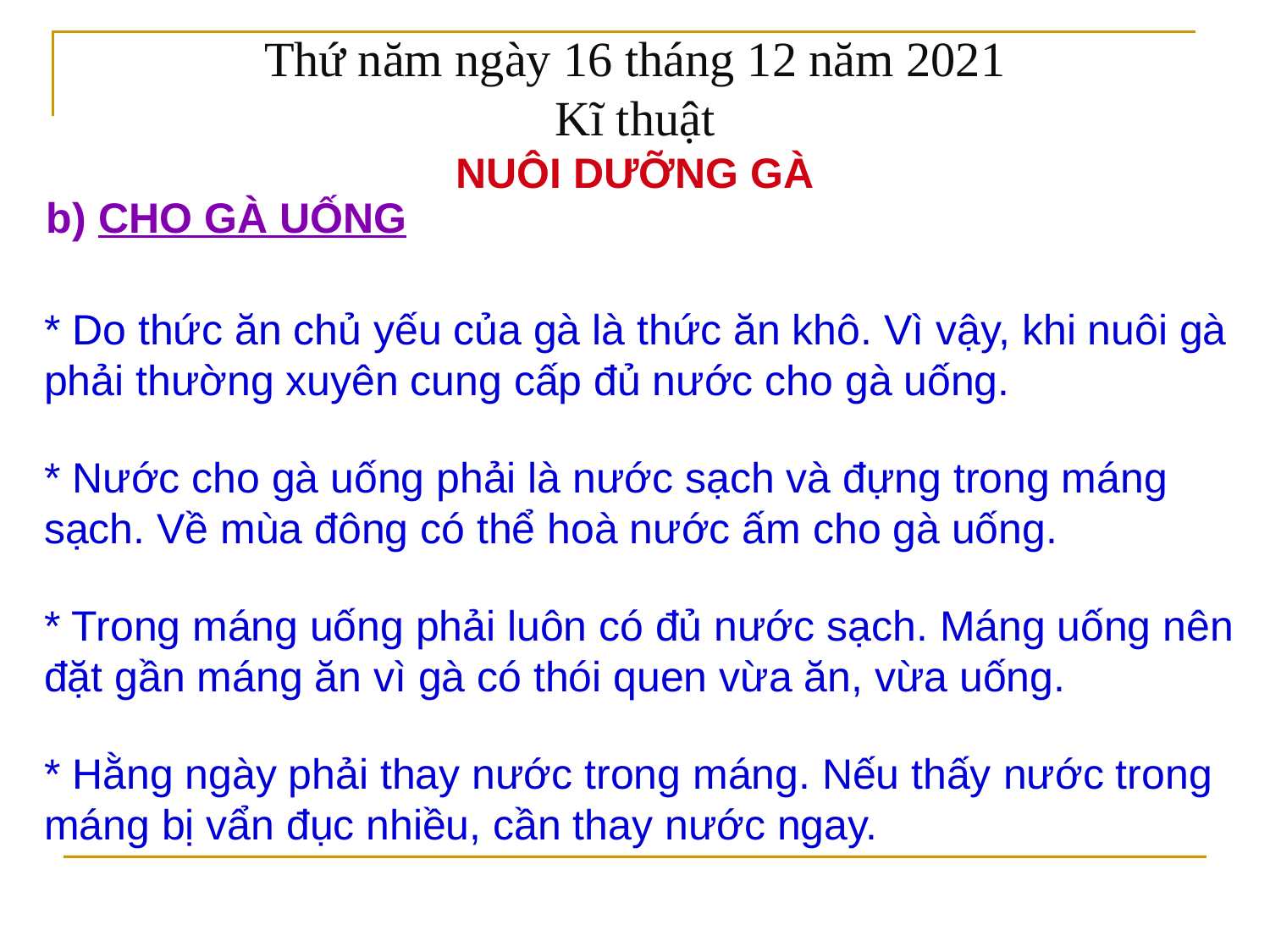

Thứ năm ngày 16 tháng 12 năm 2021
Kĩ thuật
NUÔI DƯỠNG GÀ
b) CHO GÀ UỐNG
* Do thức ăn chủ yếu của gà là thức ăn khô. Vì vậy, khi nuôi gà phải thường xuyên cung cấp đủ nước cho gà uống.
* Nước cho gà uống phải là nước sạch và đựng trong máng sạch. Về mùa đông có thể hoà nước ấm cho gà uống.
* Trong máng uống phải luôn có đủ nước sạch. Máng uống nên đặt gần máng ăn vì gà có thói quen vừa ăn, vừa uống.
* Hằng ngày phải thay nước trong máng. Nếu thấy nước trong máng bị vẩn đục nhiều, cần thay nước ngay.